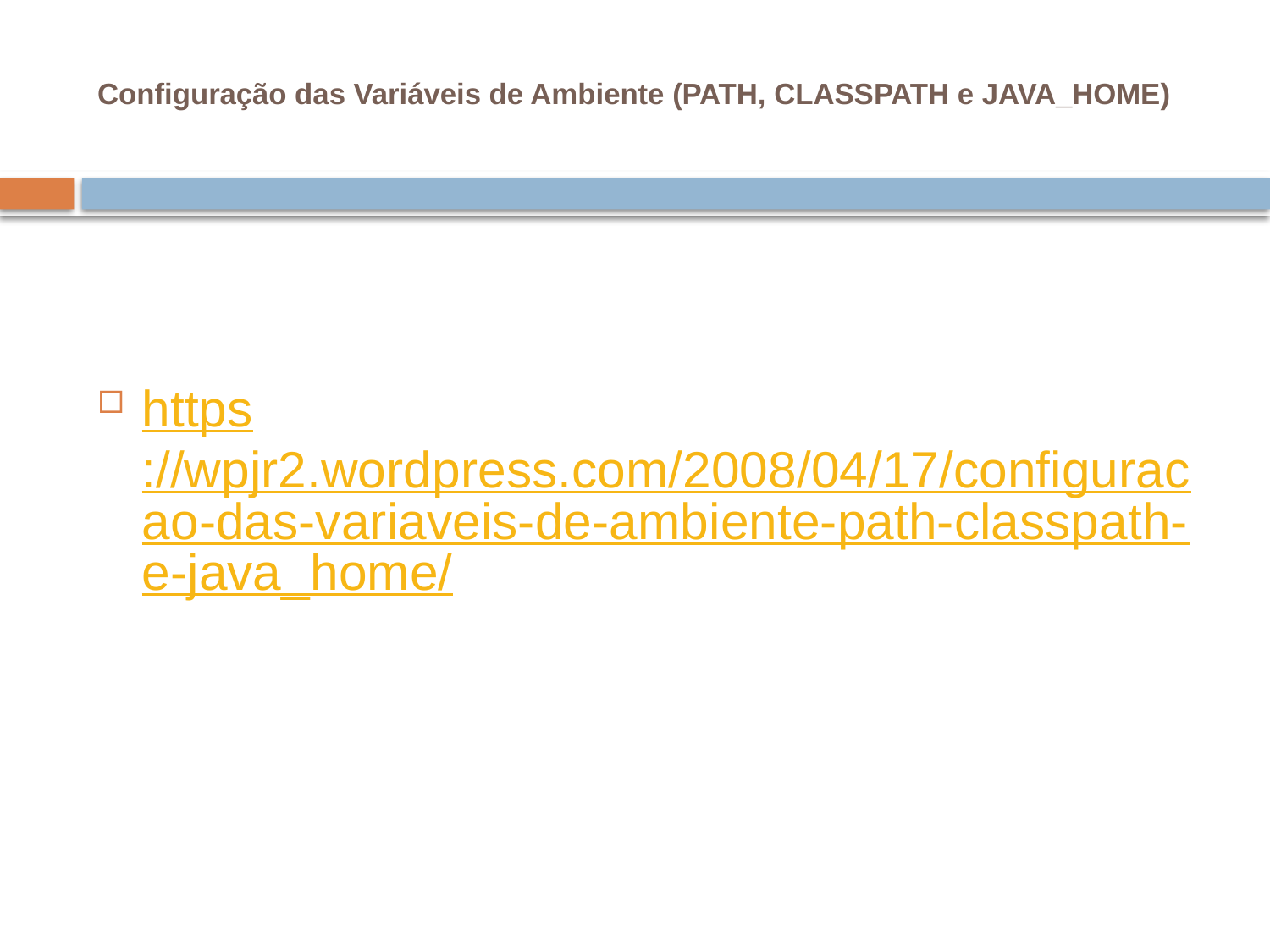

# Configuração das Variáveis de Ambiente (PATH, CLASSPATH e JAVA_HOME)

https://wpjr2.wordpress.com/2008/04/17/configuracao-das-variaveis-de-ambiente-path-classpath-e-java_home/